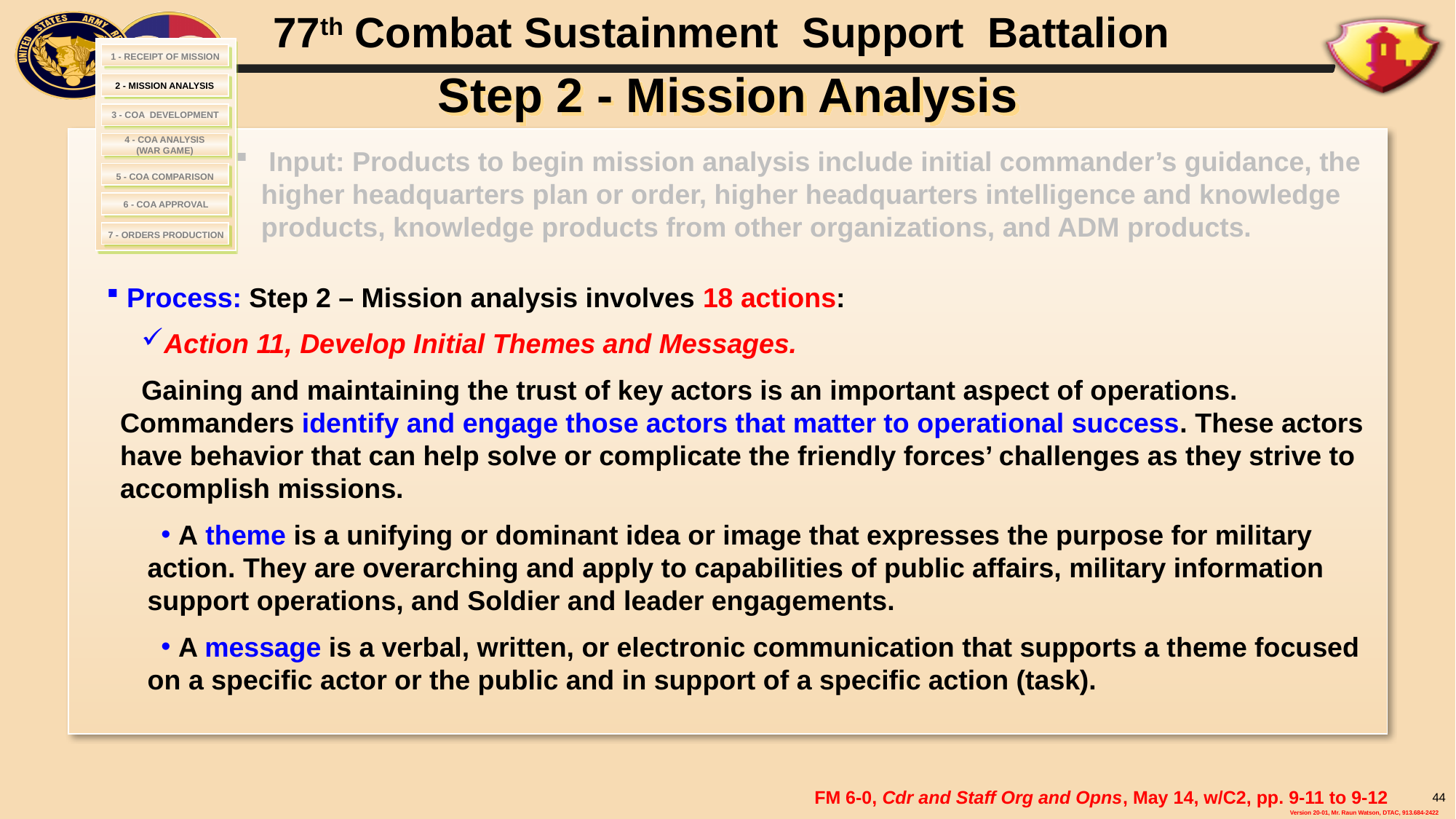

# Step 2 - Mission Analysis
1 - RECEIPT OF MISSION
2 - MISSION ANALYSIS
    3 - COA  DEVELOPMENT
4 - COA ANALYSIS
(WAR GAME)

 Input: Products to begin mission analysis include initial commander’s guidance, the higher headquarters plan or order, higher headquarters intelligence and knowledge products, knowledge products from other organizations, and ADM products.
 5 - COA COMPARISON
6 - COA APPROVAL
7 - ORDERS PRODUCTION
 Process: Step 2 – Mission analysis involves 18 actions:
Action 11, Develop Initial Themes and Messages.
Gaining and maintaining the trust of key actors is an important aspect of operations. Commanders identify and engage those actors that matter to operational success. These actors have behavior that can help solve or complicate the friendly forces’ challenges as they strive to accomplish missions.
 A theme is a unifying or dominant idea or image that expresses the purpose for military action. They are overarching and apply to capabilities of public affairs, military information support operations, and Soldier and leader engagements.
 A message is a verbal, written, or electronic communication that supports a theme focused on a specific actor or the public and in support of a specific action (task).
FM 6-0, Cdr and Staff Org and Opns, May 14, w/C2, pp. 9-11 to 9-12
44